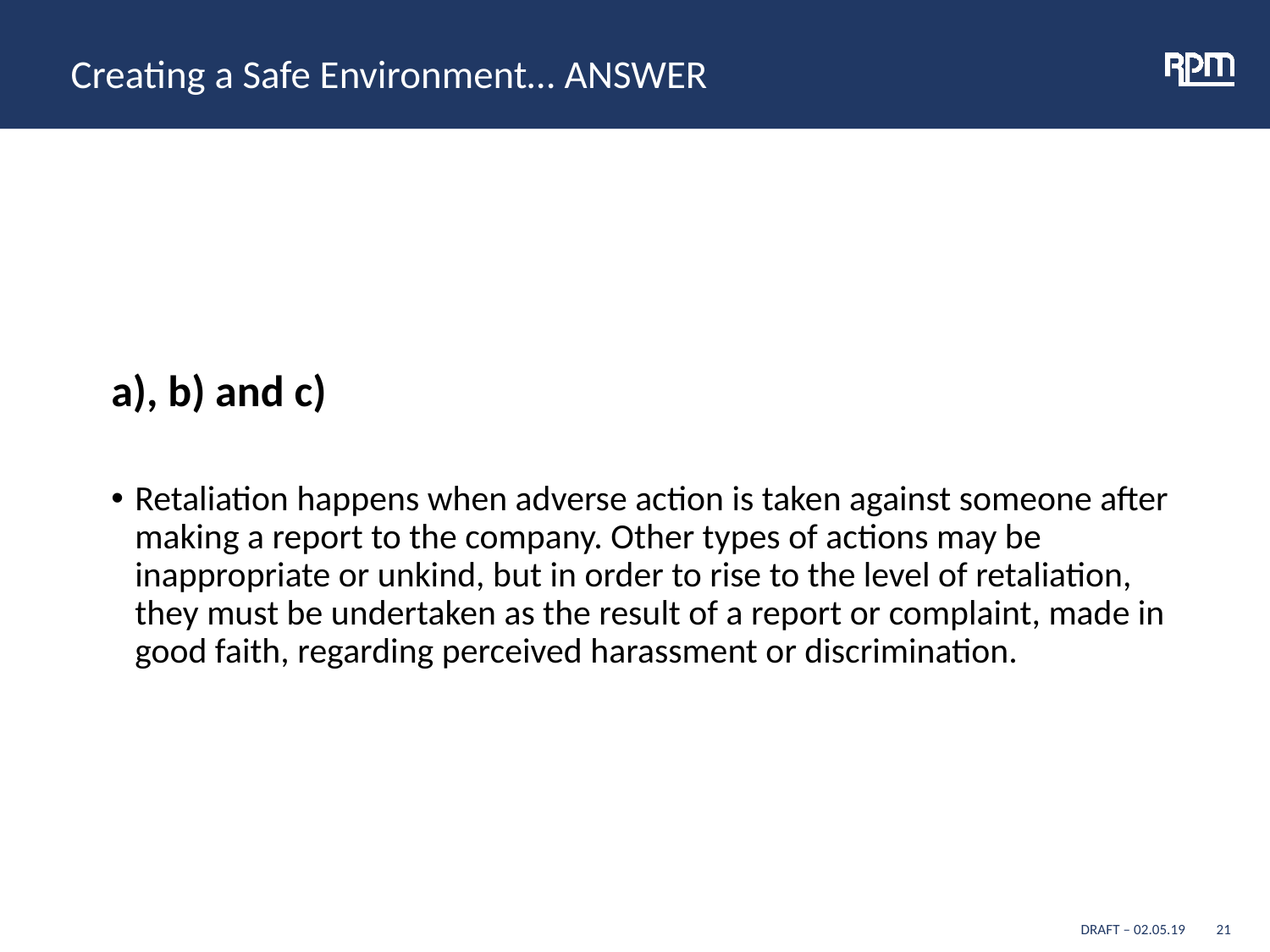

# Creating a Safe Environment… ANSWER

a), b) and c)

Retaliation happens when adverse action is taken against someone after making a report to the company. Other types of actions may be inappropriate or unkind, but in order to rise to the level of retaliation, they must be undertaken as the result of a report or complaint, made in good faith, regarding perceived harassment or discrimination.